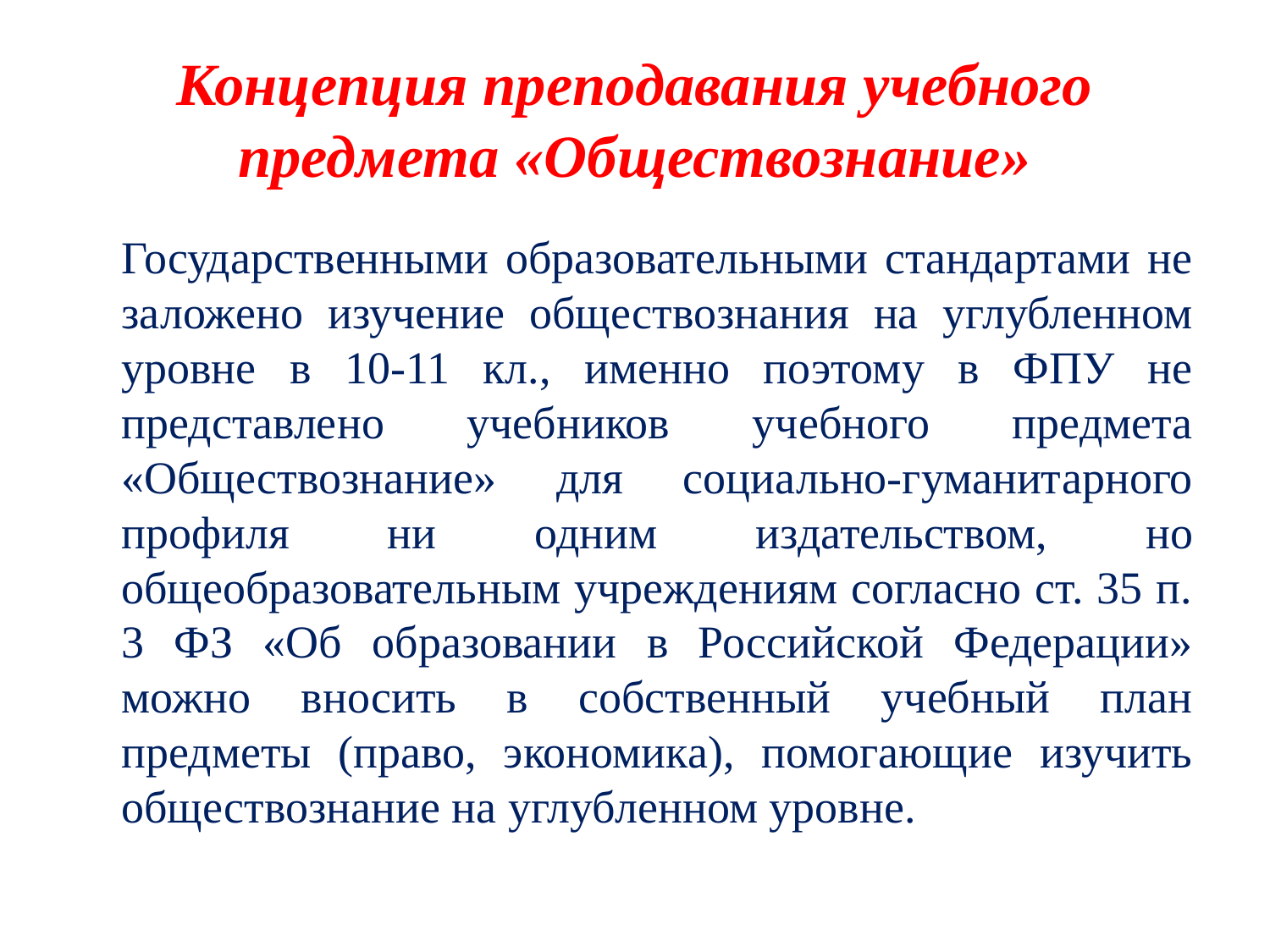

# Концепция преподавания учебного предмета «Обществознание»
	Государственными образовательными стандартами не заложено изучение обществознания на углубленном уровне в 10-11 кл., именно поэтому в ФПУ не представлено учебников учебного предмета «Обществознание» для социально-гуманитарного профиля ни одним издательством, но общеобразовательным учреждениям согласно ст. 35 п. 3 ФЗ «Об образовании в Российской Федерации» можно вносить в собственный учебный план предметы (право, экономика), помогающие изучить обществознание на углубленном уровне.